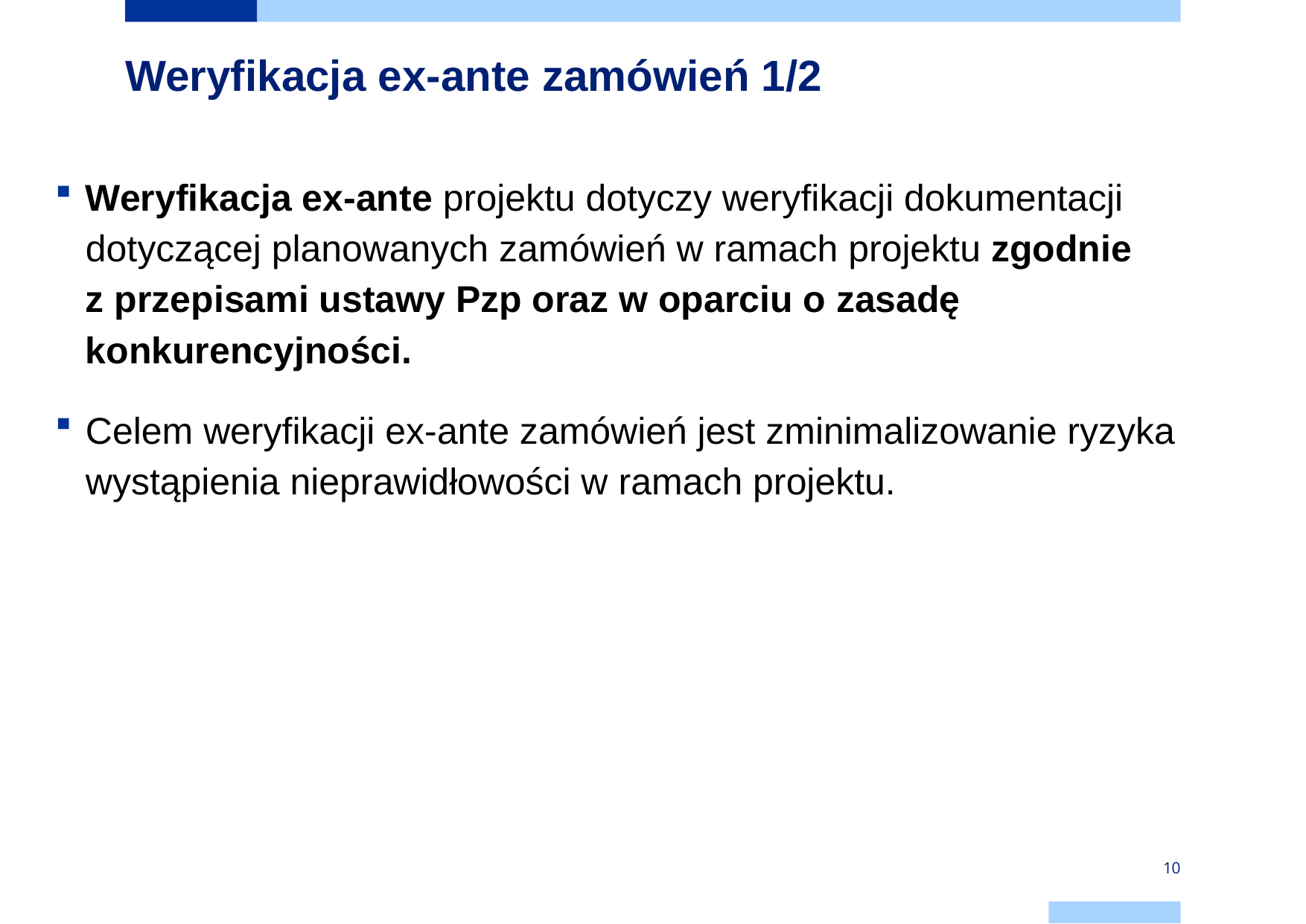

# Weryfikacja ex-ante zamówień 1/2

Weryfikacja ex-ante projektu dotyczy weryfikacji dokumentacji dotyczącej planowanych zamówień w ramach projektu zgodnie
z przepisami ustawy Pzp oraz w oparciu o zasadę konkurencyjności.

Celem weryfikacji ex-ante zamówień jest zminimalizowanie ryzyka wystąpienia nieprawidłowości w ramach projektu.

10